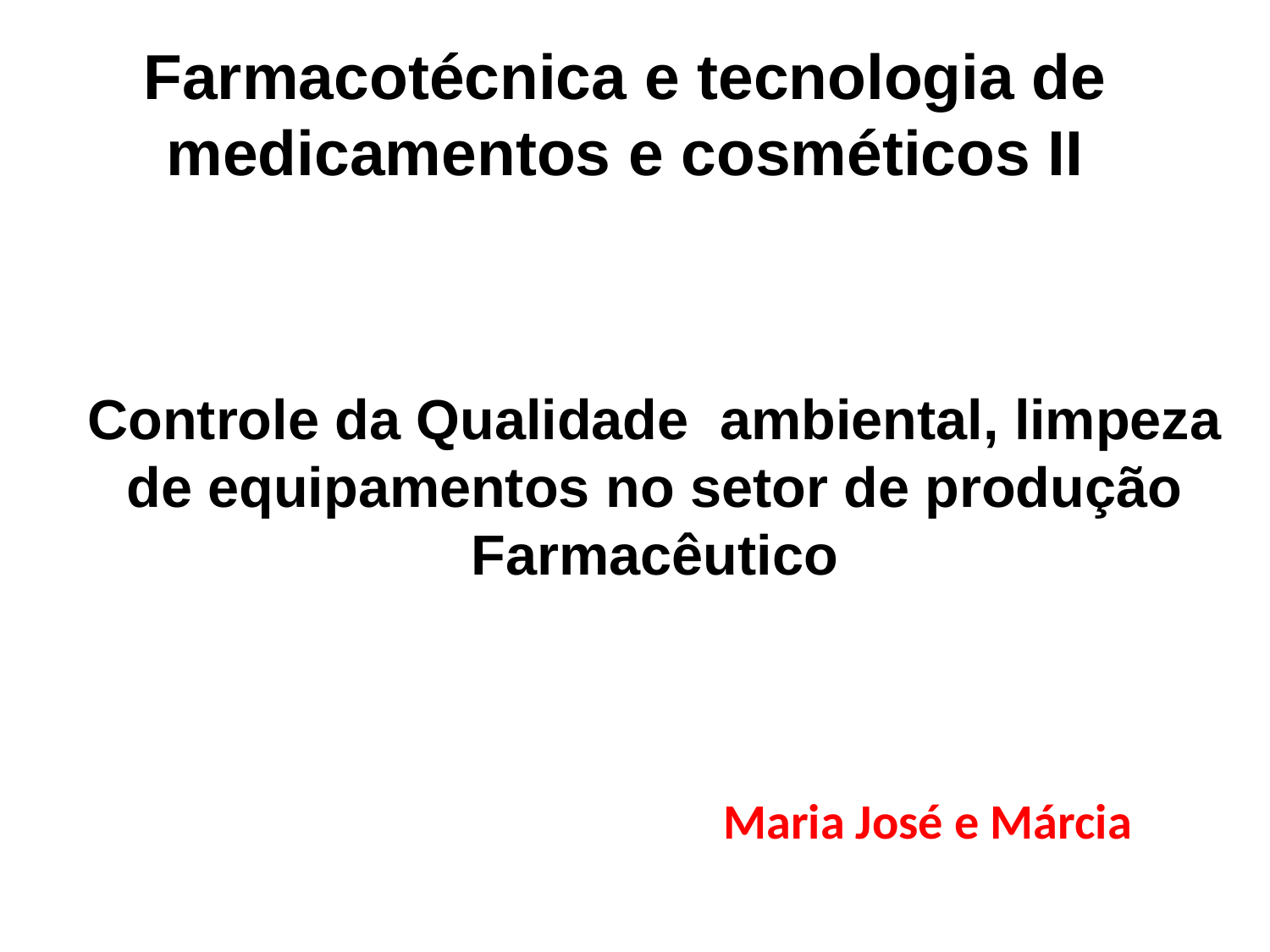

Farmacotécnica e tecnologia de medicamentos e cosméticos II

Controle da Qualidade  ambiental, limpeza de equipamentos no setor de produção Farmacêutico
Maria José e Márcia